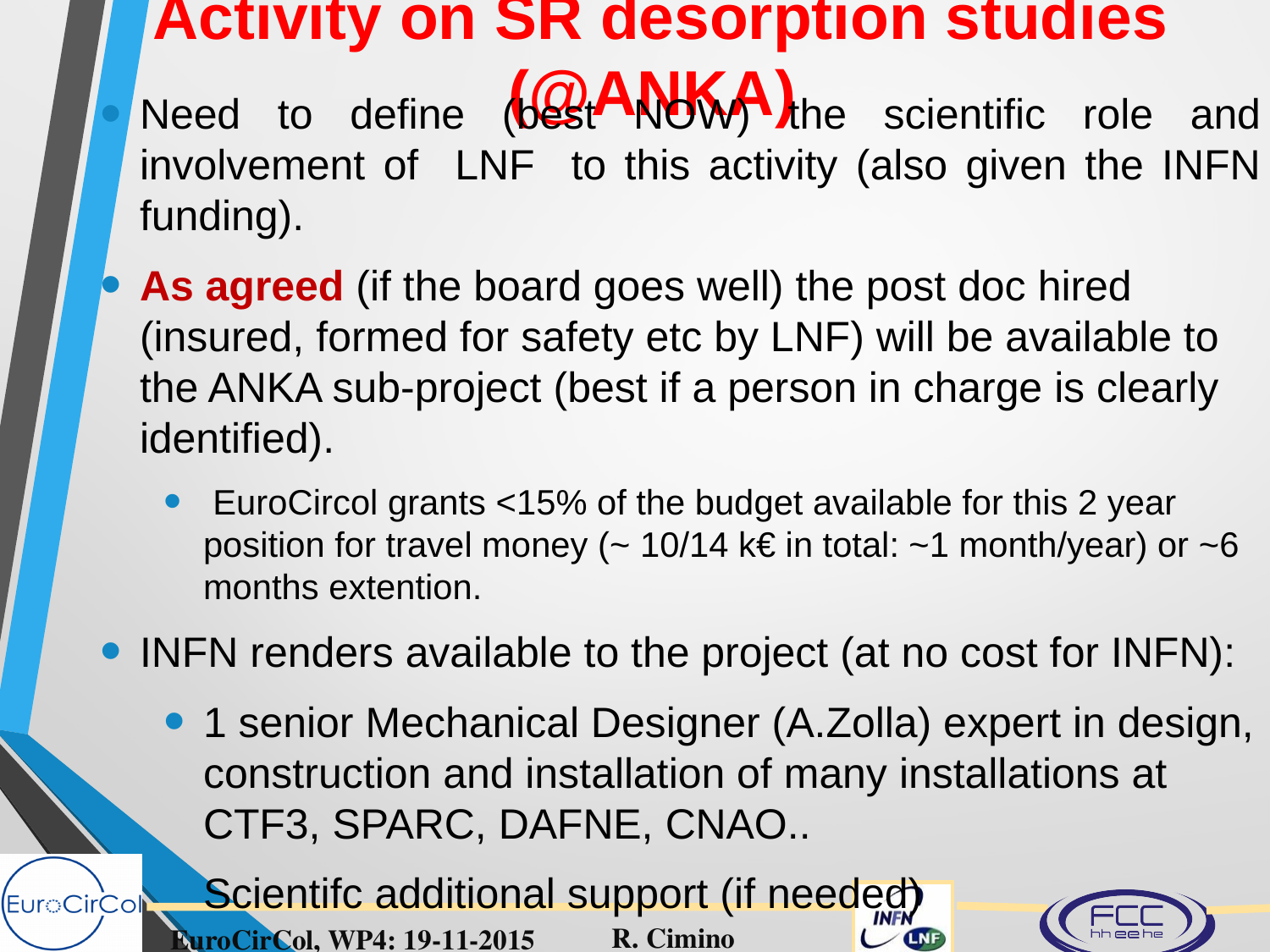

# Activity on SR desorption studies (@ANKA)
Need to define (best NOW) the scientific role and involvement of  LNF  to this activity (also given the INFN funding).
As agreed (if the board goes well) the post doc hired (insured, formed for safety etc by LNF) will be available to the ANKA sub-project (best if a person in charge is clearly identified).
 EuroCircol grants <15% of the budget available for this 2 year position for travel money (~ 10/14 k€ in total: ~1 month/year) or ~6 months extention.
INFN renders available to the project (at no cost for INFN):
1 senior Mechanical Designer (A.Zolla) expert in design, construction and installation of many installations at CTF3, SPARC, DAFNE, CNAO..
Scientifc additional support (if needed)